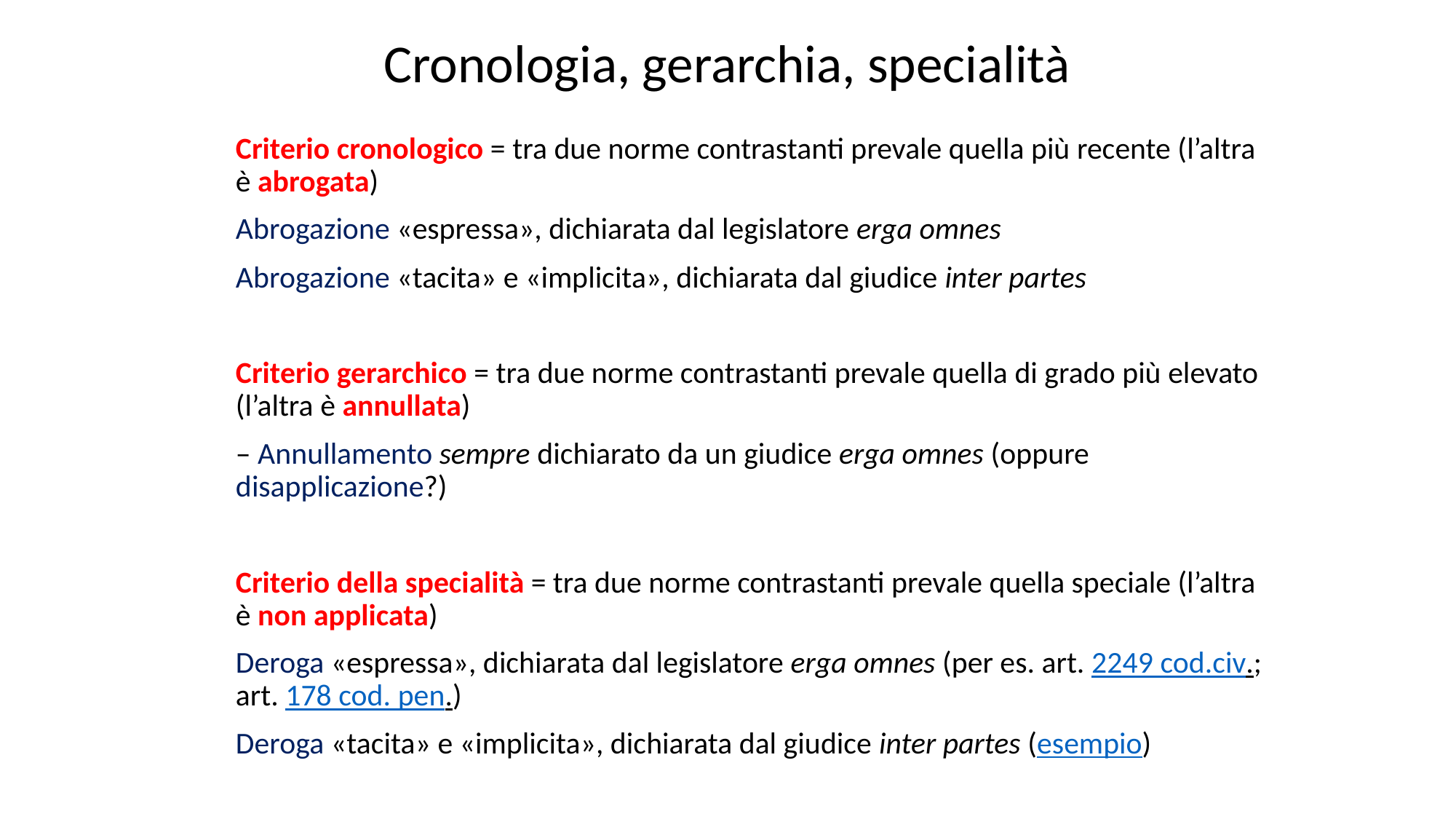

# Cronologia, gerarchia, specialità
Criterio cronologico = tra due norme contrastanti prevale quella più recente (l’altra è abrogata)
Abrogazione «espressa», dichiarata dal legislatore erga omnes
Abrogazione «tacita» e «implicita», dichiarata dal giudice inter partes

Criterio gerarchico = tra due norme contrastanti prevale quella di grado più elevato (l’altra è annullata)
– Annullamento sempre dichiarato da un giudice erga omnes (oppure disapplicazione?)

Criterio della specialità = tra due norme contrastanti prevale quella speciale (l’altra è non applicata)
Deroga «espressa», dichiarata dal legislatore erga omnes (per es. art. 2249 cod.civ.; art. 178 cod. pen.)
Deroga «tacita» e «implicita», dichiarata dal giudice inter partes (esempio)